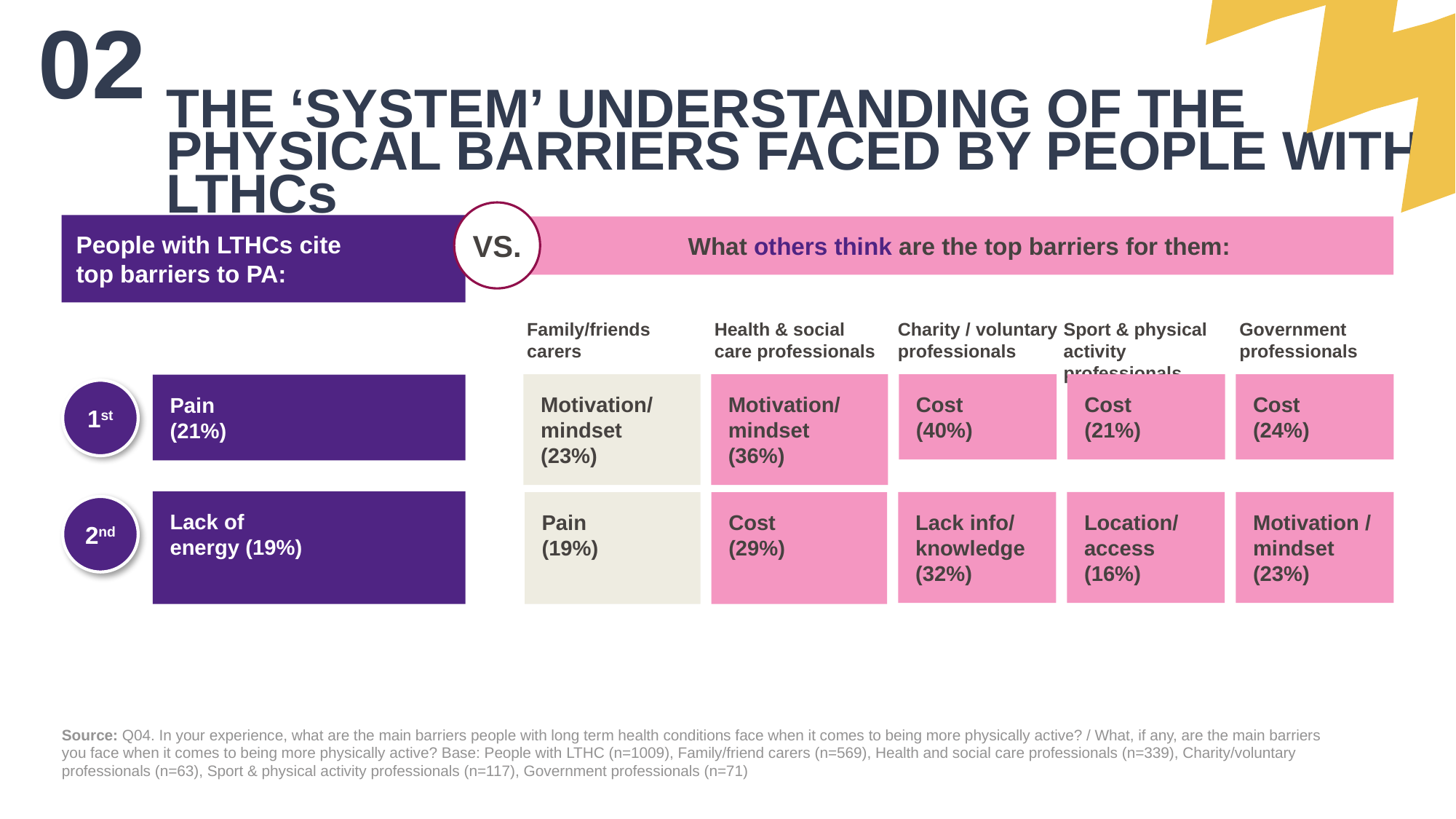

02
# THE ‘SYSTEM’ UNDERSTANDING OF THE PHYSICAL BARRIERS FACED BY PEOPLE WITH LTHCs
VS.
People with LTHCs cite
top barriers to PA:
What others think are the top barriers for them:
Family/friends carers
Charity / voluntary professionals
Health & social
care professionals
Sport & physical activity professionals
Government professionals
Motivation/
mindset (23%)
Motivation/
mindset (36%)
Cost
(40%)
Cost
(21%)
Cost
(24%)
Pain
(21%)
1st
Lack of
energy (19%)
Pain
(19%)
Cost
(29%)
Lack info/ knowledge (32%)
Location/
access
(16%)
Motivation / mindset (23%)
2nd
Source: Q04. In your experience, what are the main barriers people with long term health conditions face when it comes to being more physically active? / What, if any, are the main barriers you face when it comes to being more physically active? Base: People with LTHC (n=1009), Family/friend carers (n=569), Health and social care professionals (n=339), Charity/voluntary professionals (n=63), Sport & physical activity professionals (n=117), Government professionals (n=71)